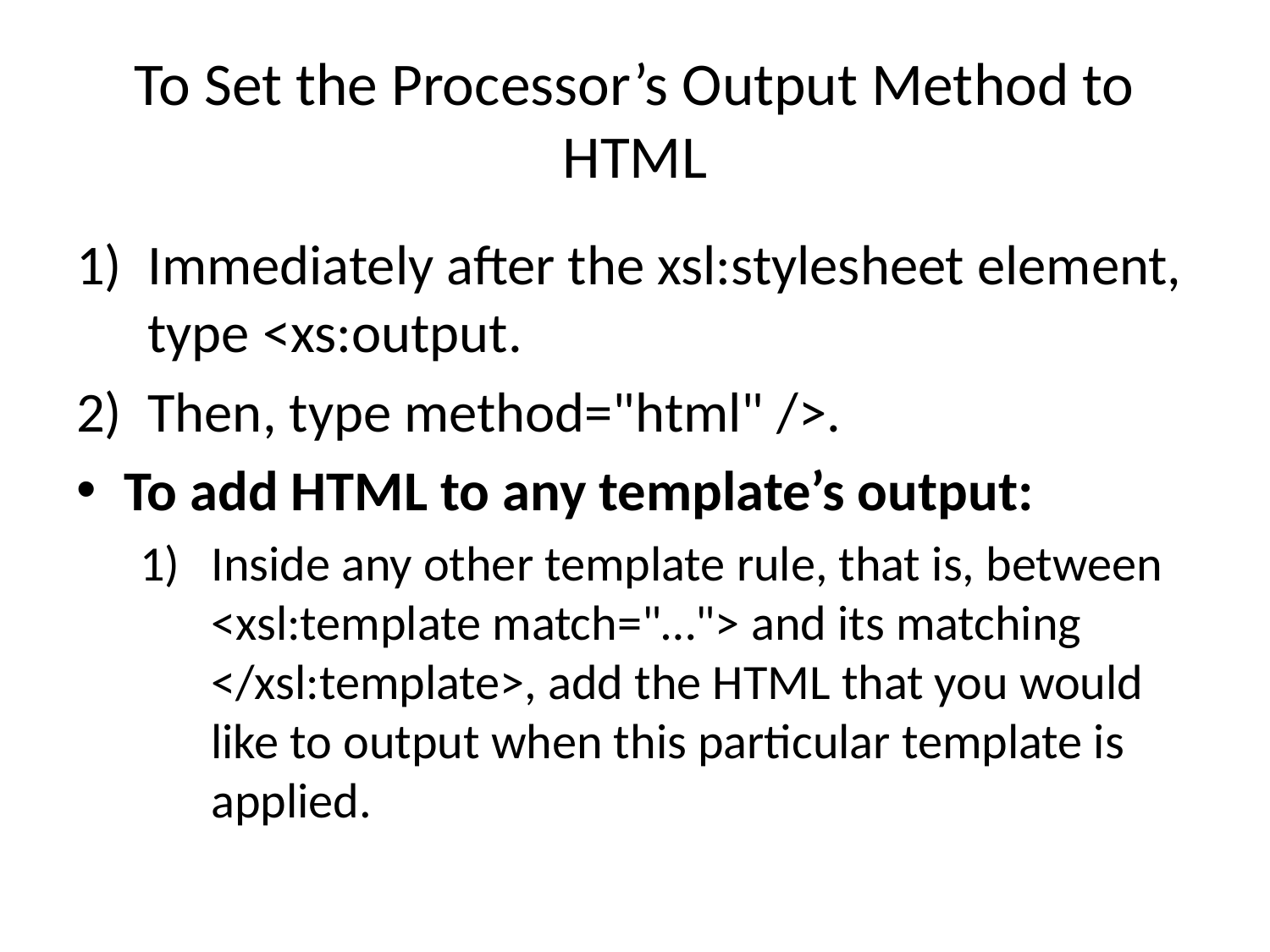

# To Set the Processor’s Output Method to HTML
Immediately after the xsl:stylesheet element, type <xs:output.
Then, type method="html" />.
To add HTML to any template’s output:
Inside any other template rule, that is, between <xsl:template match="…"> and its matching </xsl:template>, add the HTML that you would like to output when this particular template is applied.